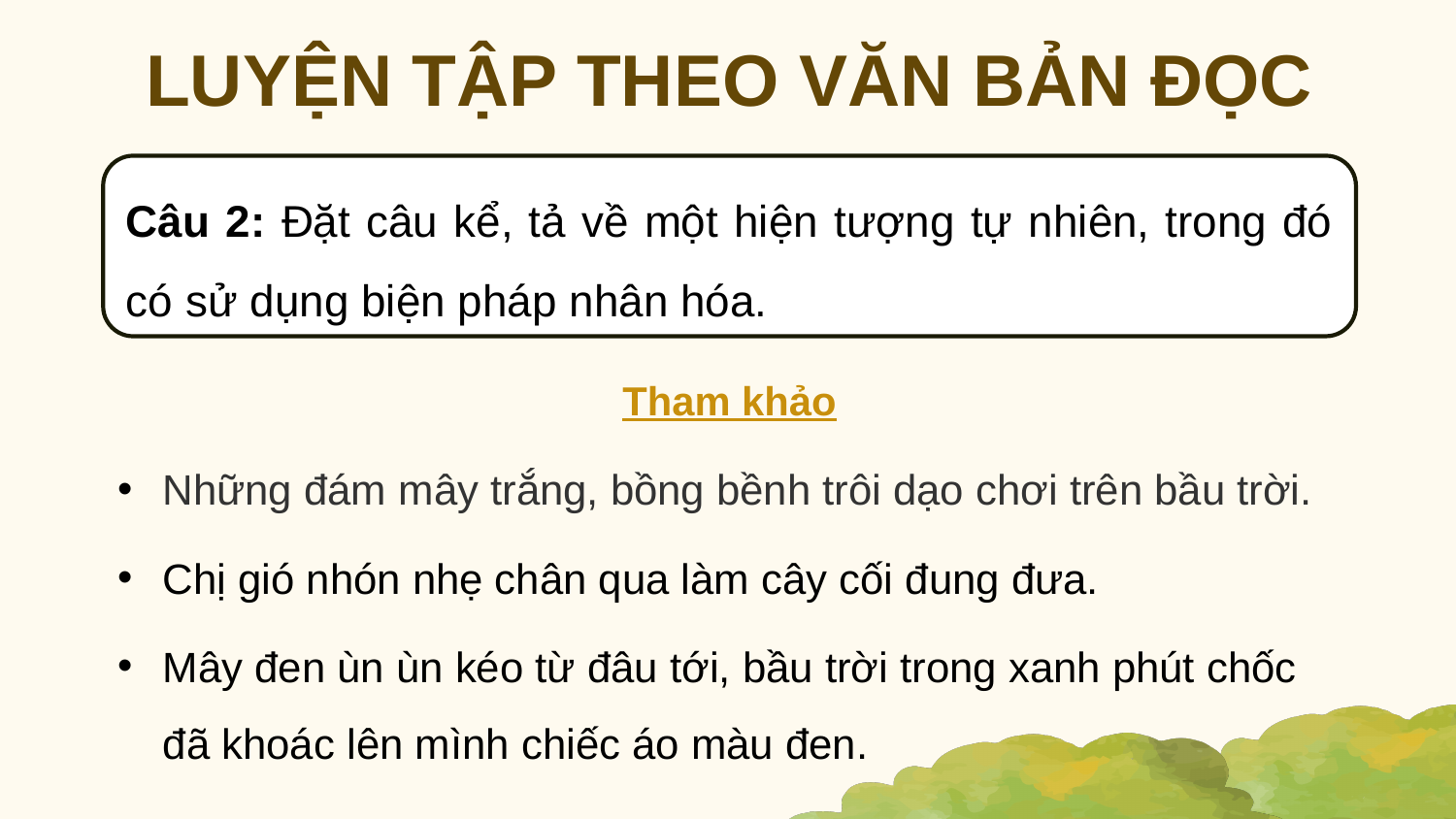

LUYỆN TẬP THEO VĂN BẢN ĐỌC
Câu 2: Đặt câu kể, tả về một hiện tượng tự nhiên, trong đó có sử dụng biện pháp nhân hóa.
Tham khảo
Những đám mây trắng, bồng bềnh trôi dạo chơi trên bầu trời.
Chị gió nhón nhẹ chân qua làm cây cối đung đưa.
Mây đen ùn ùn kéo từ đâu tới, bầu trời trong xanh phút chốc đã khoác lên mình chiếc áo màu đen.